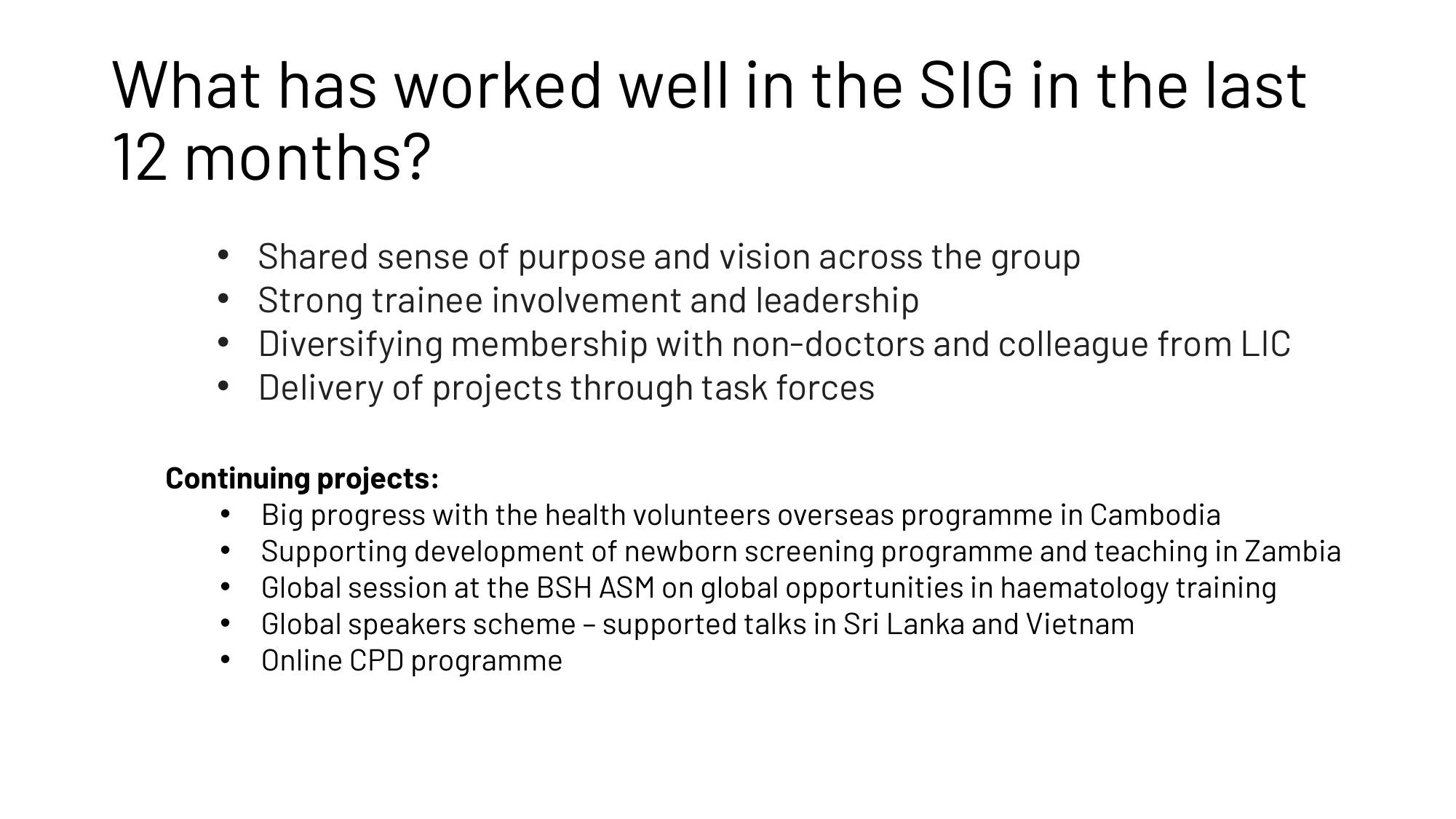

# What has worked well in the SIG in the last 12 months?
Shared sense of purpose and vision across the group
Strong trainee involvement and leadership
Diversifying membership with non-doctors and colleague from LIC
Delivery of projects through task forces
Continuing projects:
Big progress with the health volunteers overseas programme in Cambodia
Supporting development of newborn screening programme and teaching in Zambia
Global session at the BSH ASM on global opportunities in haematology training
Global speakers scheme – supported talks in Sri Lanka and Vietnam
Online CPD programme